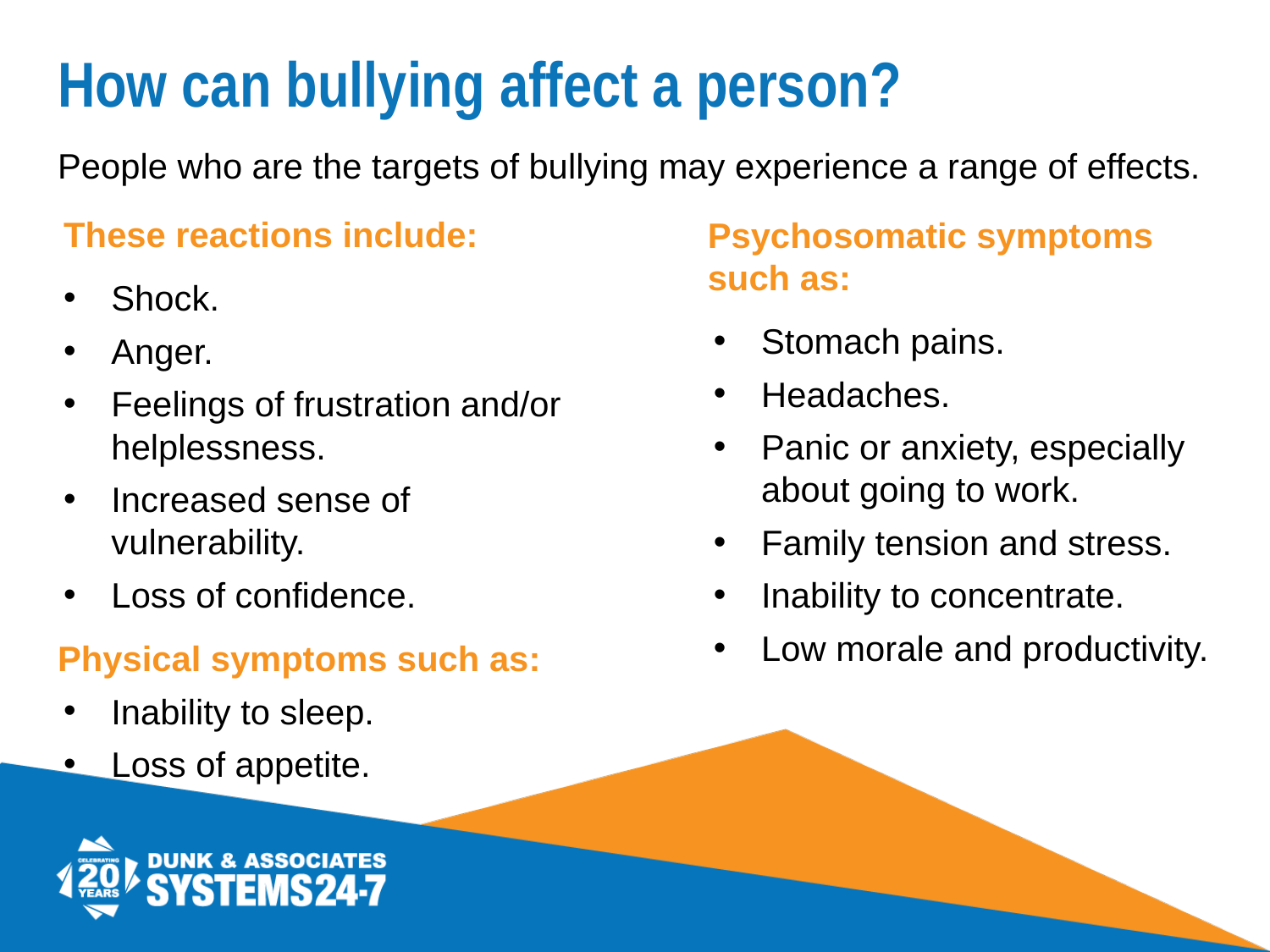

# How can bullying affect a person?
People who are the targets of bullying may experience a range of effects.
These reactions include:
Shock.
Anger.
Feelings of frustration and/or helplessness.
Increased sense of vulnerability.
Loss of confidence.
Physical symptoms such as:
Inability to sleep.
Loss of appetite.
Psychosomatic symptoms such as:
Stomach pains.
Headaches.
Panic or anxiety, especially about going to work.
Family tension and stress.
Inability to concentrate.
Low morale and productivity.